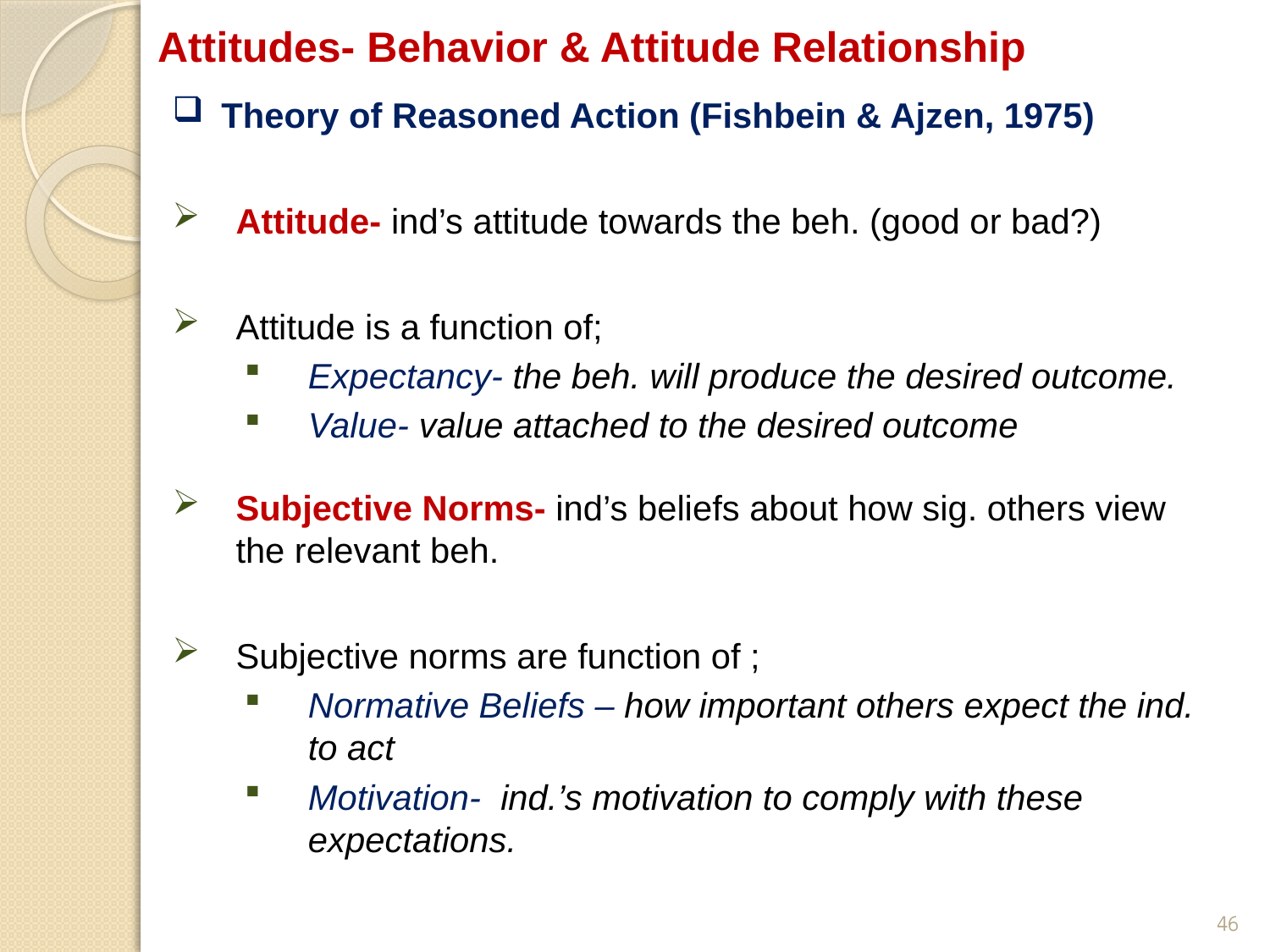

# Attitudes- Behavior & Attitude Relationship
 Theory of Reasoned Action (Fishbein & Ajzen, 1975)

Attitude- ind’s attitude towards the beh. (good or bad?)

Attitude is a function of;
Expectancy- the beh. will produce the desired outcome.
Value- value attached to the desired outcome

Subjective Norms- ind’s beliefs about how sig. others view the relevant beh.

Subjective norms are function of ;
Normative Beliefs – how important others expect the ind. to act
Motivation-  ind.’s motivation to comply with these expectations.

46